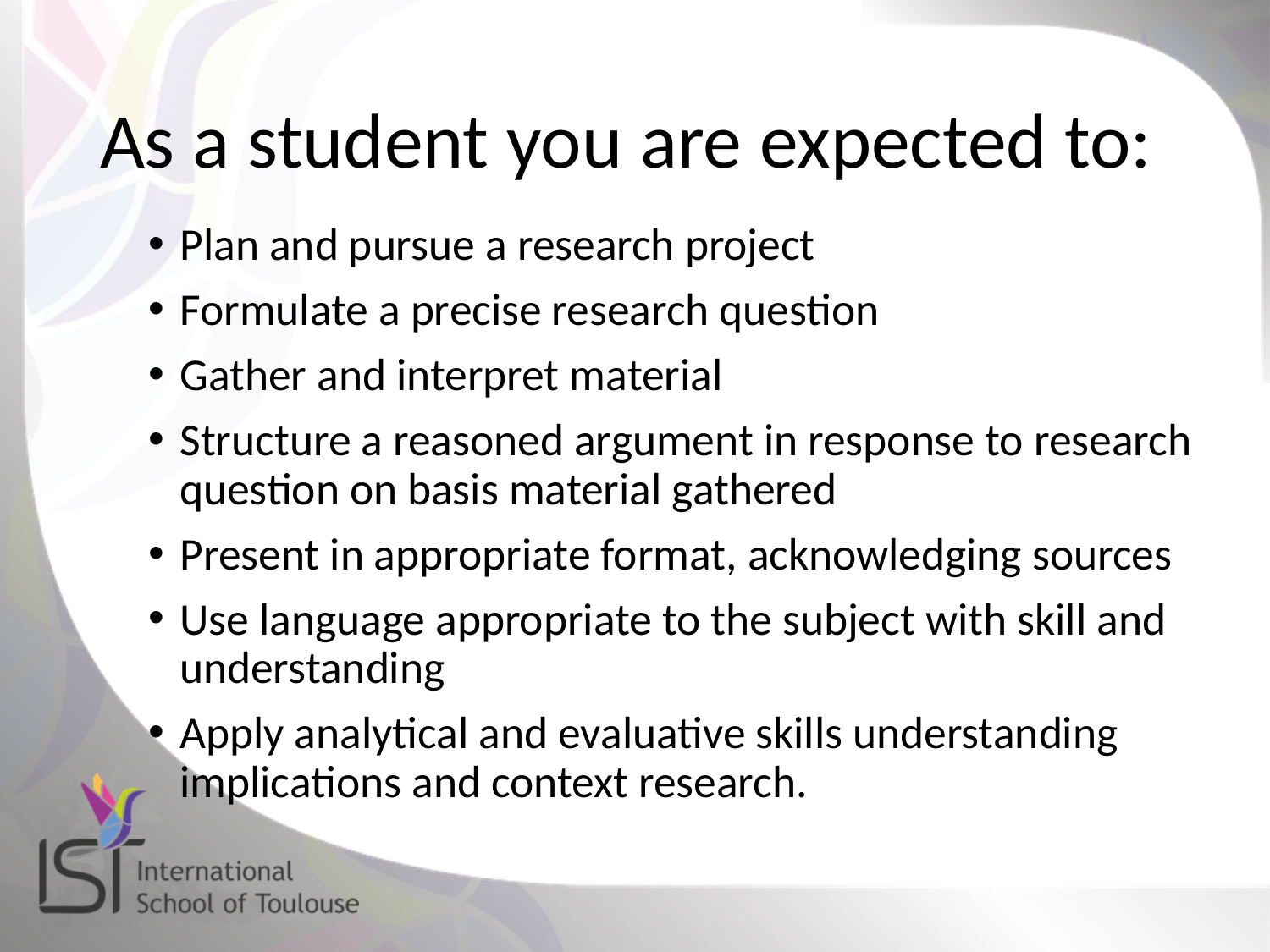

# As a student you are expected to:
Plan and pursue a research project
Formulate a precise research question
Gather and interpret material
Structure a reasoned argument in response to research question on basis material gathered
Present in appropriate format, acknowledging sources
Use language appropriate to the subject with skill and understanding
Apply analytical and evaluative skills understanding implications and context research.